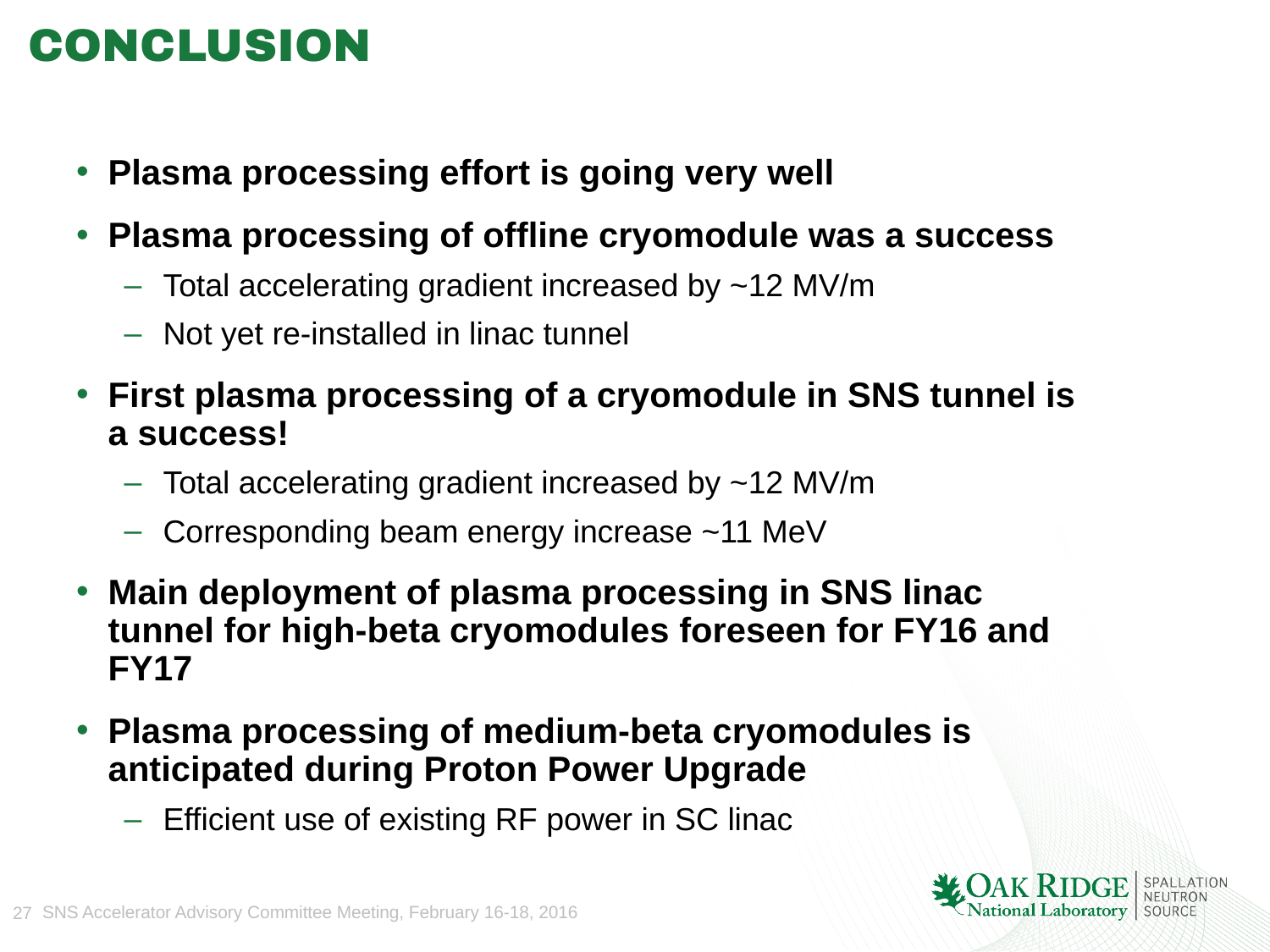

# CONCLUSION
Plasma processing effort is going very well
Plasma processing of offline cryomodule was a success
Total accelerating gradient increased by ~12 MV/m
Not yet re-installed in linac tunnel
First plasma processing of a cryomodule in SNS tunnel is a success!
Total accelerating gradient increased by ~12 MV/m
Corresponding beam energy increase ~11 MeV
Main deployment of plasma processing in SNS linac tunnel for high-beta cryomodules foreseen for FY16 and FY17
Plasma processing of medium-beta cryomodules is anticipated during Proton Power Upgrade
Efficient use of existing RF power in SC linac